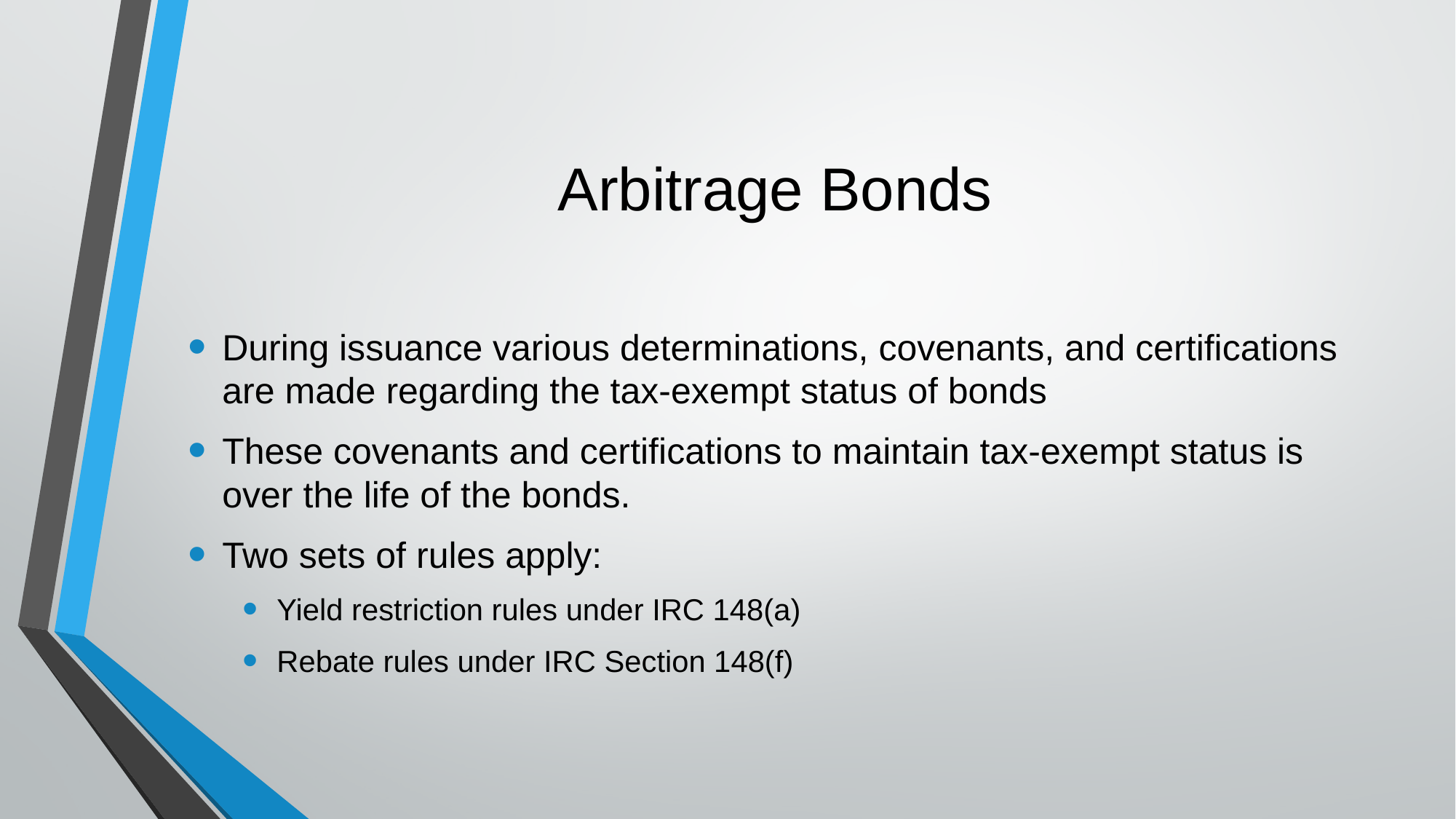

# Arbitrage Bonds
During issuance various determinations, covenants, and certifications are made regarding the tax-exempt status of bonds
These covenants and certifications to maintain tax-exempt status is over the life of the bonds.
Two sets of rules apply:
Yield restriction rules under IRC 148(a)
Rebate rules under IRC Section 148(f)